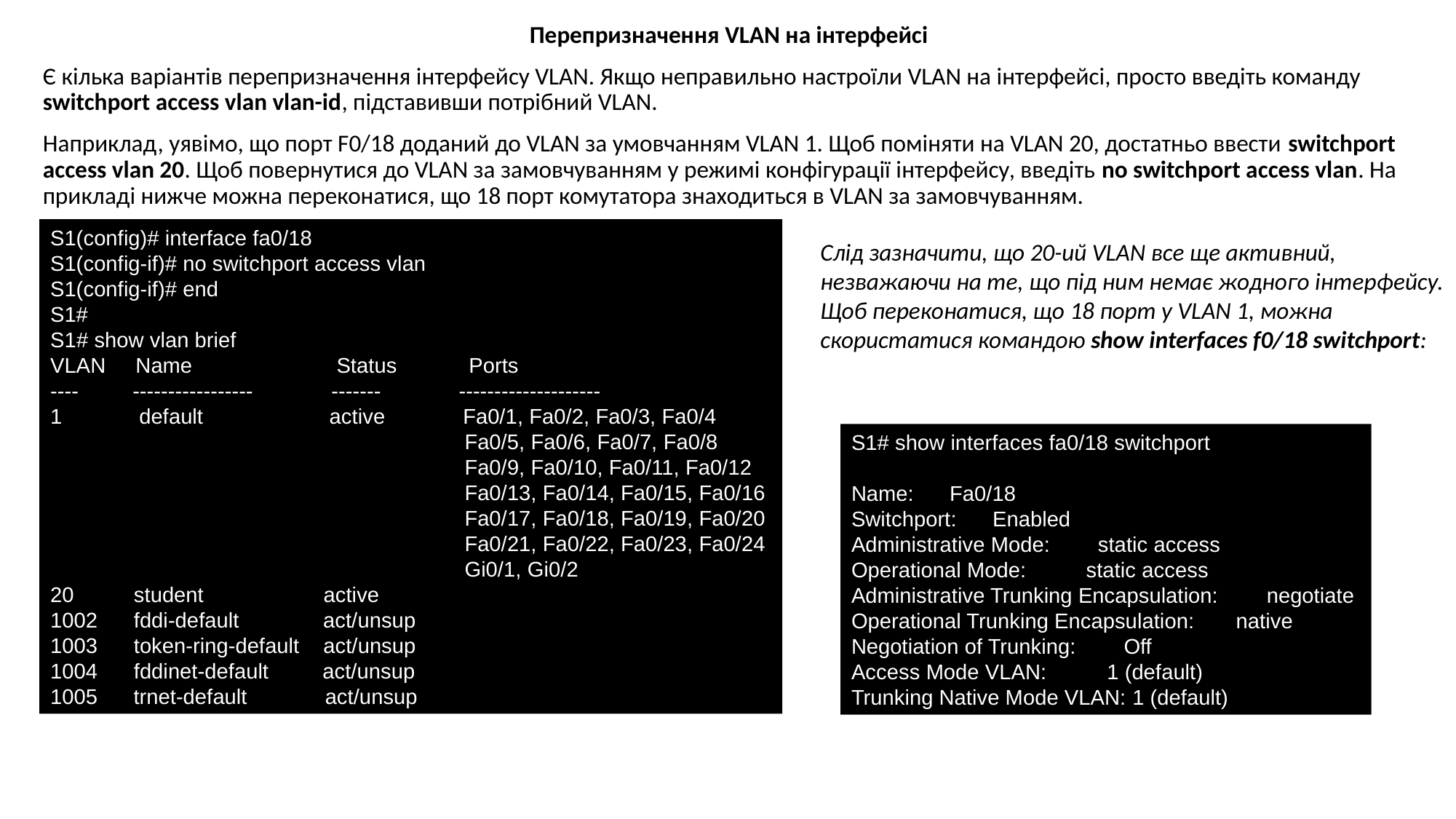

Перепризначення VLAN на інтерфейсі
Є кілька варіантів перепризначення інтерфейсу VLAN. Якщо неправильно настроїли VLAN на інтерфейсі, просто введіть команду switchport access vlan vlan-id, підставивши потрібний VLAN.
Наприклад, уявімо, що порт F0/18 доданий до VLAN за умовчанням VLAN 1. Щоб поміняти на VLAN 20, достатньо ввести switchport access vlan 20. Щоб повернутися до VLAN за замовчуванням у режимі конфігурації інтерфейсу, введіть no switchport access vlan. На прикладі нижче можна переконатися, що 18 порт комутатора знаходиться в VLAN за замовчуванням.
S1(config)# interface fa0/18
S1(config-if)# no switchport access vlan
S1(config-if)# end
S1#
S1# show vlan brief
VLAN     Name                        Status            Ports
----         -----------------             -------             --------------------
        default                     active             Fa0/1, Fa0/2, Fa0/3, Fa0/4
                                                                     Fa0/5, Fa0/6, Fa0/7, Fa0/8
                                                                     Fa0/9, Fa0/10, Fa0/11, Fa0/12
                                                                     Fa0/13, Fa0/14, Fa0/15, Fa0/16
                                                                     Fa0/17, Fa0/18, Fa0/19, Fa0/20
                                                                     Fa0/21, Fa0/22, Fa0/23, Fa0/24
                                                                     Gi0/1, Gi0/2
20          student                    active
      fddi-default              act/unsup
      token-ring-default    act/unsup
      fddinet-default         act/unsup
1005      trnet-default             act/unsup
Слід зазначити, що 20-ий VLAN все ще активний, незважаючи на те, що під ним немає жодного інтерфейсу.
Щоб переконатися, що 18 порт у VLAN 1, можна скористатися командою show interfaces f0/18 switchport:
S1# show interfaces fa0/18 switchport

Name:      Fa0/18
Switchport:      Enabled
Administrative Mode:        static access
Operational Mode:          static access
Administrative Trunking Encapsulation:        negotiate
Operational Trunking Encapsulation:       native
Negotiation of Trunking:        Off
Access Mode VLAN:          1 (default)
Trunking Native Mode VLAN: 1 (default)